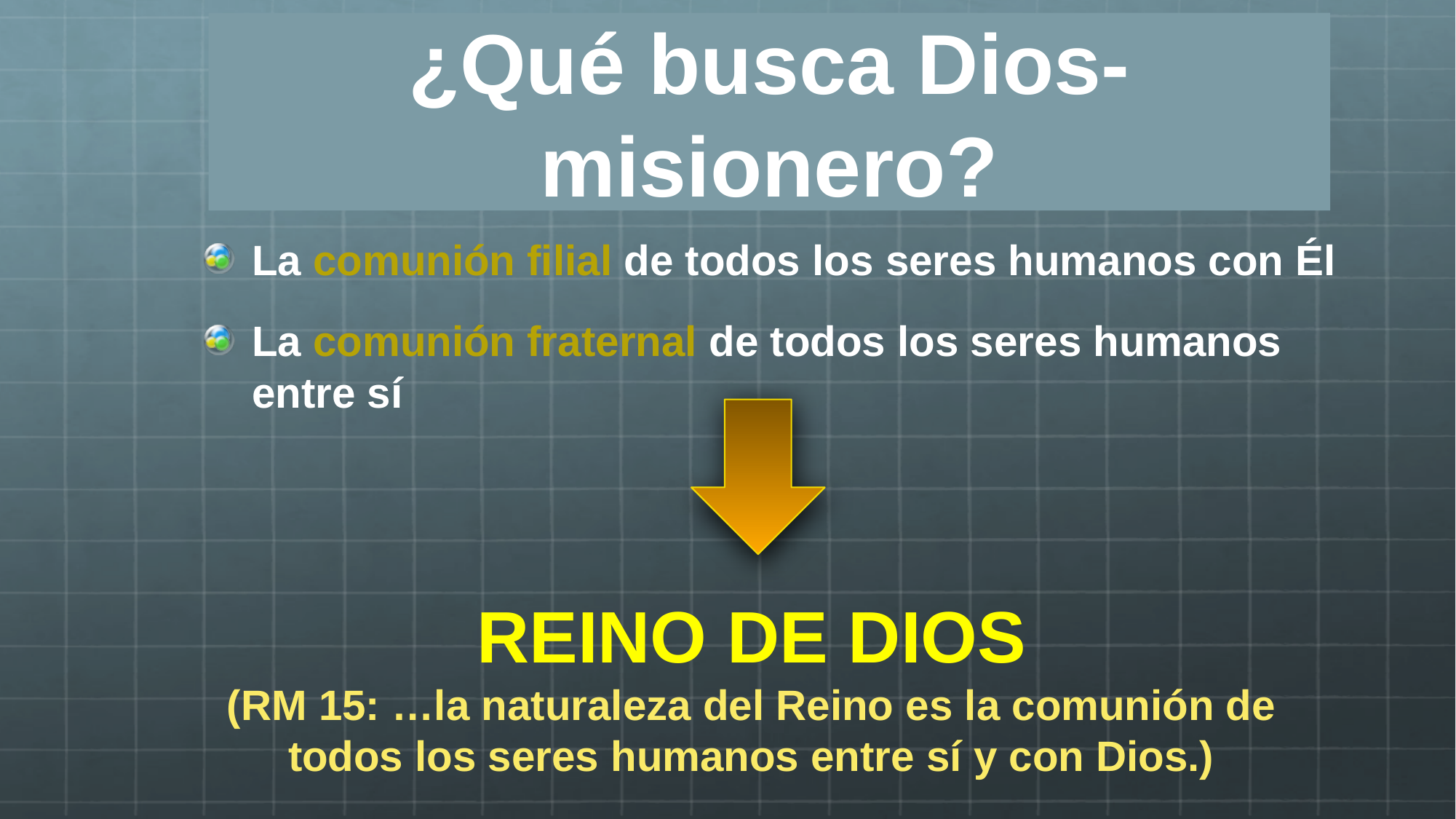

# ¿Qué busca Dios-misionero?
La comunión filial de todos los seres humanos con Él
La comunión fraternal de todos los seres humanos entre sí

REINO DE DIOS
(RM 15: …la naturaleza del Reino es la comunión de todos los seres humanos entre sí y con Dios.)